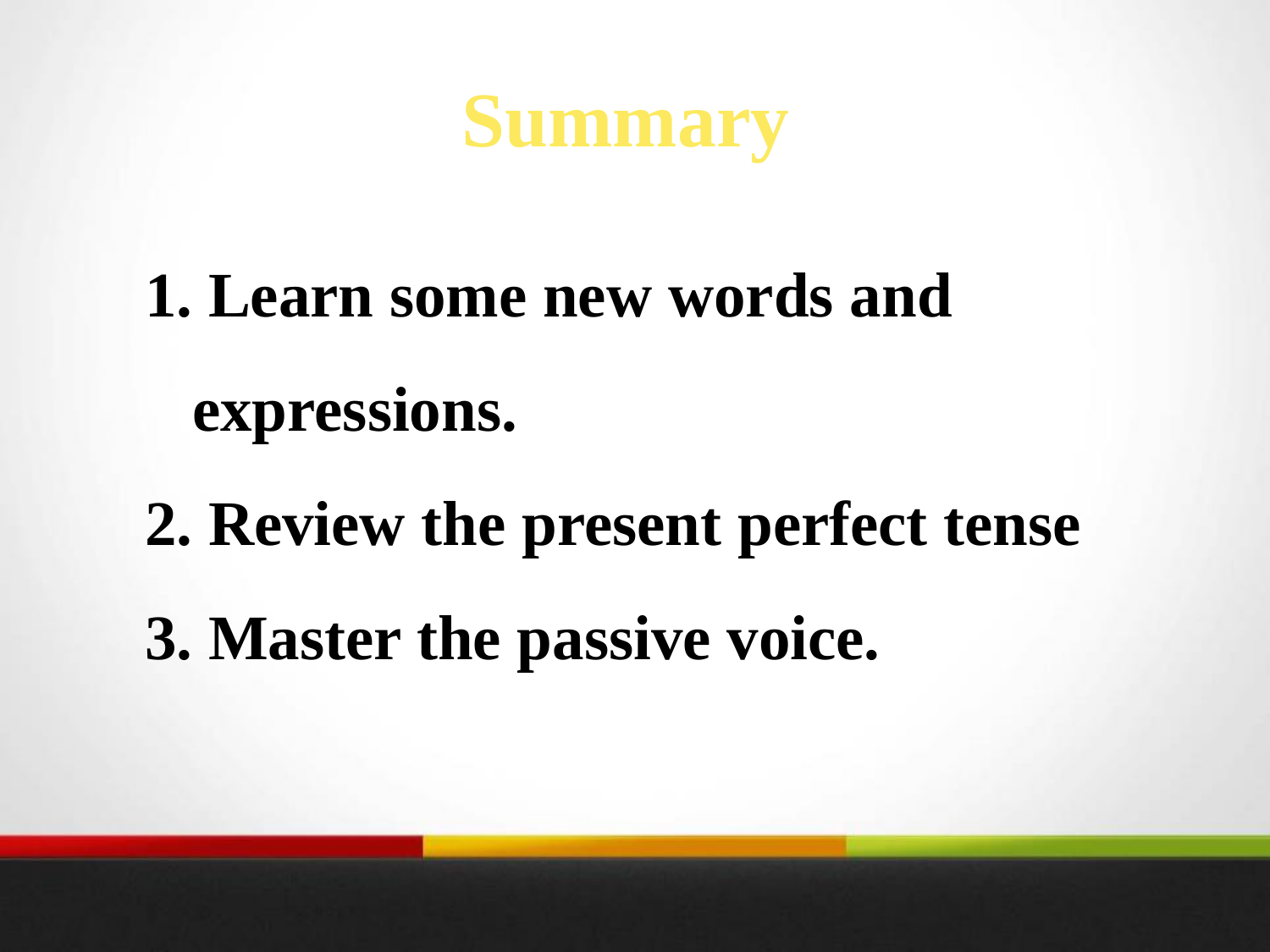

Summary
1. Learn some new words and expressions.
2. Review the present perfect tense
3. Master the passive voice.